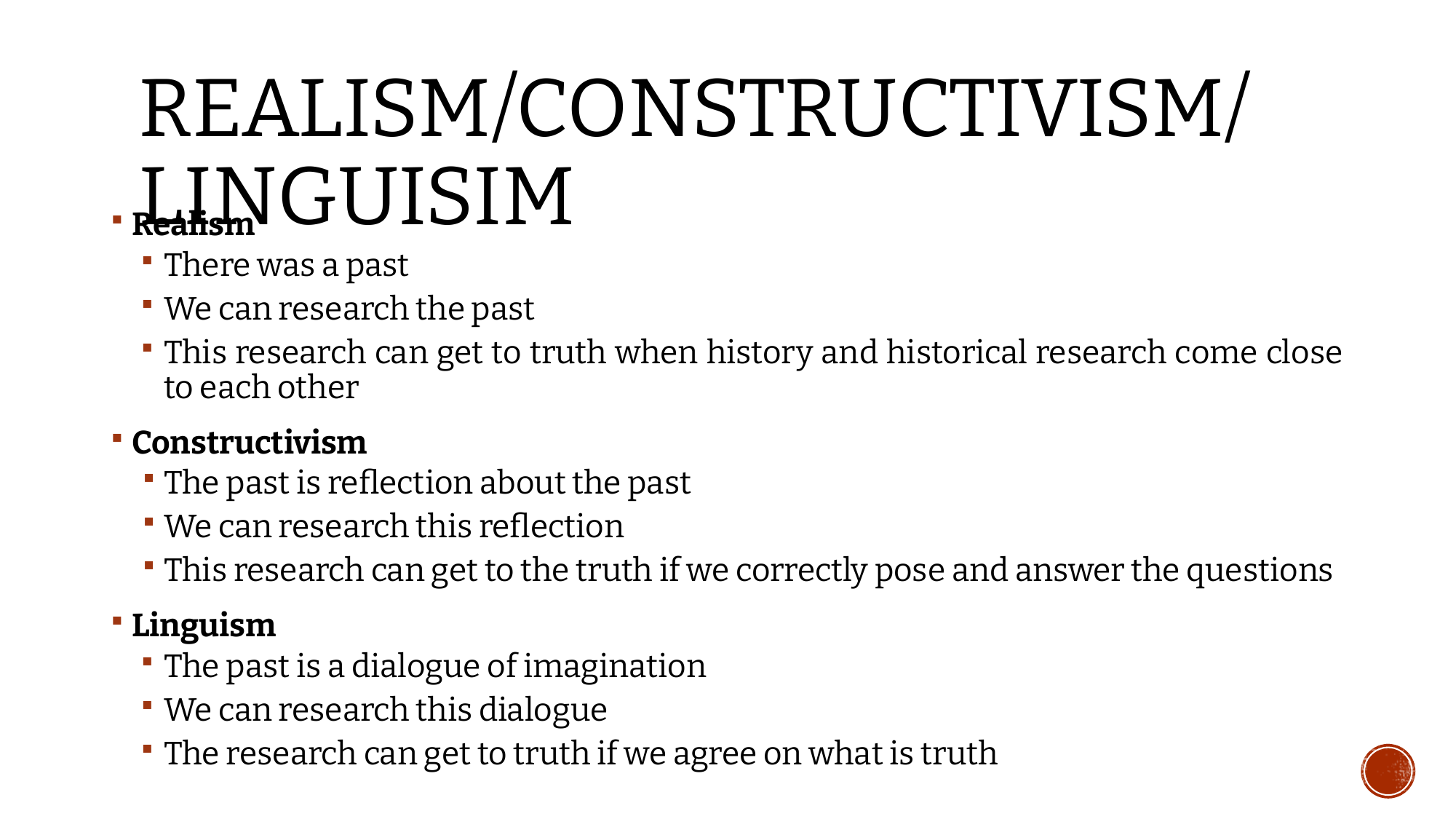

# Realism/Constructivism/Linguisim
Realism
There was a past
We can research the past
This research can get to truth when history and historical research come close to each other
Constructivism
The past is reflection about the past
We can research this reflection
This research can get to the truth if we correctly pose and answer the questions
Linguism
The past is a dialogue of imagination
We can research this dialogue
The research can get to truth if we agree on what is truth